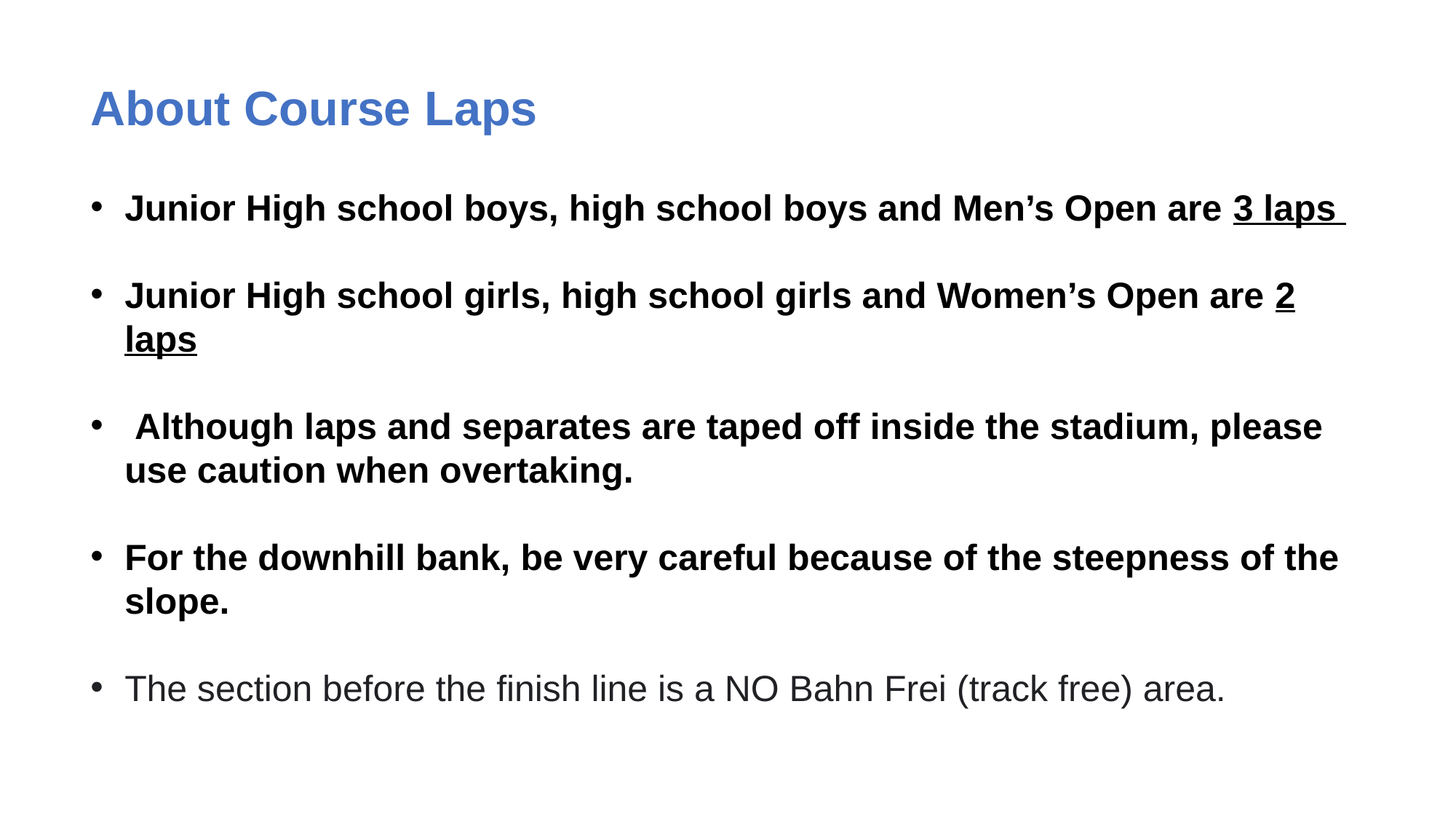

About Course Laps
Junior High school boys, high school boys and Men’s Open are 3 laps

Junior High school girls, high school girls and Women’s Open are 2 laps

 Although laps and separates are taped off inside the stadium, please use caution when overtaking.

For the downhill bank, be very careful because of the steepness of the slope.

The section before the finish line is a NO Bahn Frei (track free) area.